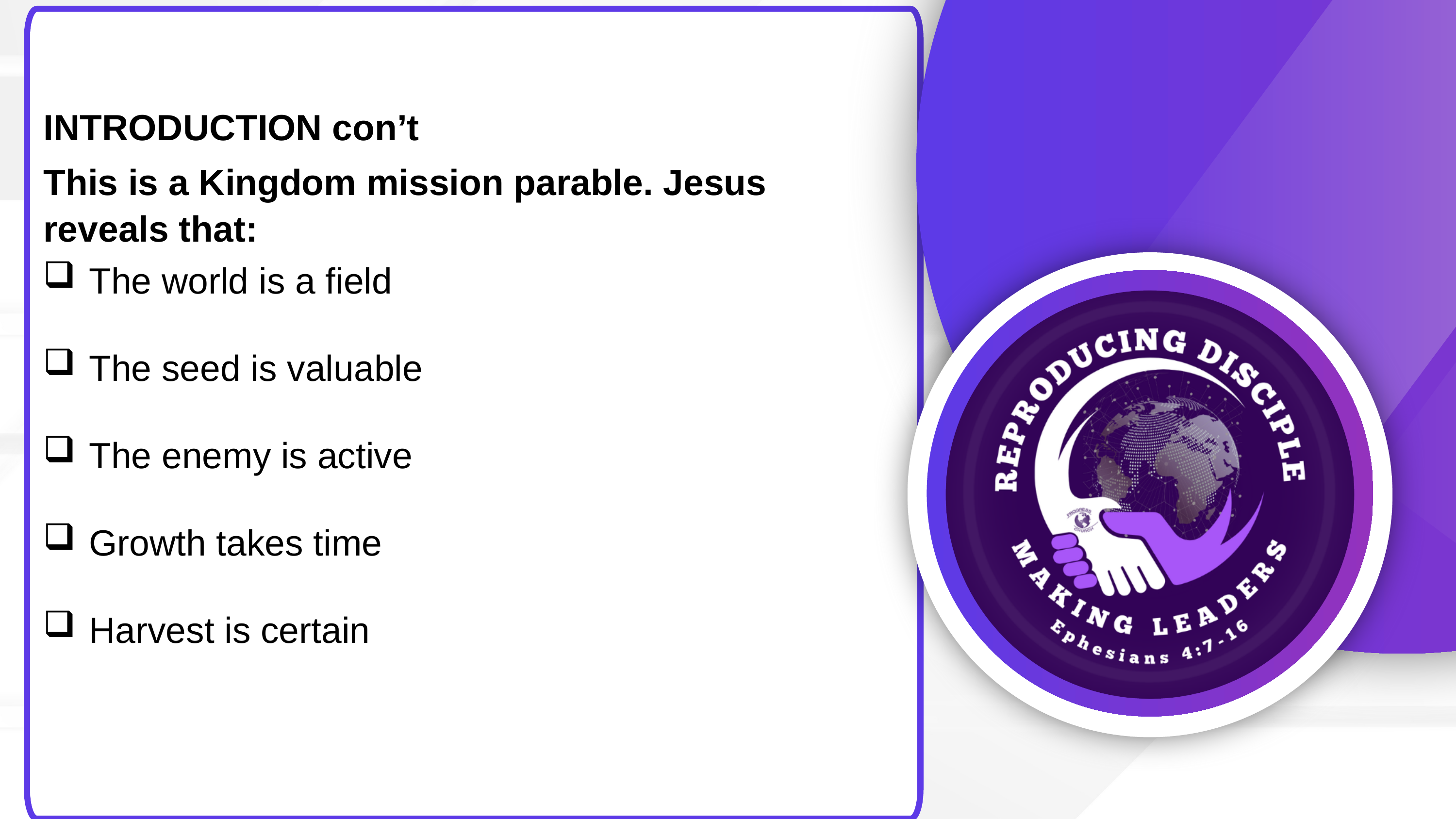

INTRODUCTION con’t
This is a Kingdom mission parable. Jesus reveals that:
The world is a field

The seed is valuable

The enemy is active

Growth takes time

Harvest is certain